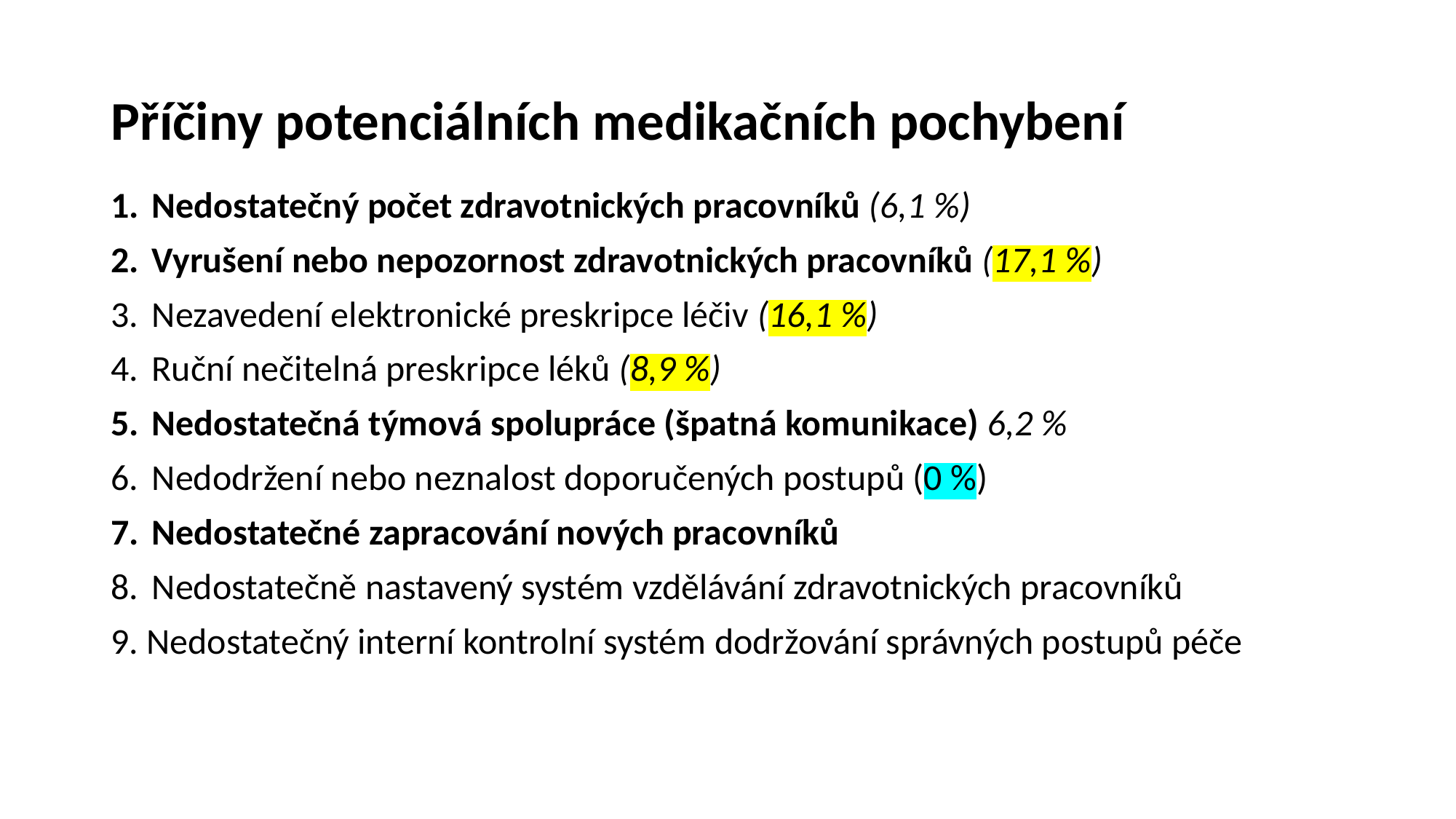

# Příčiny potenciálních medikačních pochybení
Nedostatečný počet zdravotnických pracovníků (6,1 %)
Vyrušení nebo nepozornost zdravotnických pracovníků (17,1 %)
Nezavedení elektronické preskripce léčiv (16,1 %)
Ruční nečitelná preskripce léků (8,9 %)
Nedostatečná týmová spolupráce (špatná komunikace) 6,2 %
Nedodržení nebo neznalost doporučených postupů (0 %)
Nedostatečné zapracování nových pracovníků
Nedostatečně nastavený systém vzdělávání zdravotnických pracovníků
9. Nedostatečný interní kontrolní systém dodržování správných postupů péče